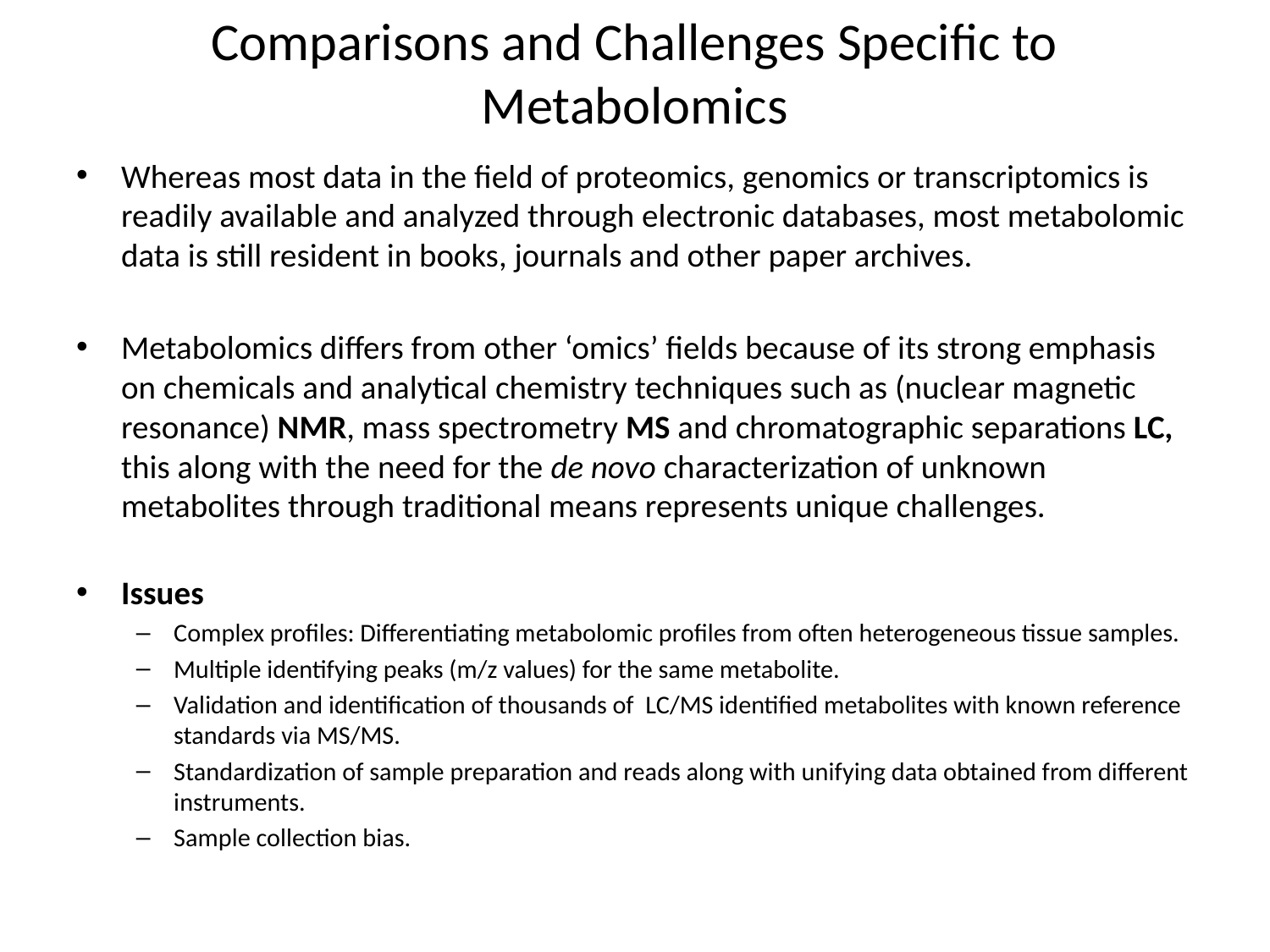

# Comparisons and Challenges Specific to Metabolomics
Whereas most data in the field of proteomics, genomics or transcriptomics is readily available and analyzed through electronic databases, most metabolomic data is still resident in books, journals and other paper archives.

Metabolomics differs from other ‘omics’ fields because of its strong emphasis on chemicals and analytical chemistry techniques such as (nuclear magnetic resonance) NMR, mass spectrometry MS and chromatographic separations LC, this along with the need for the de novo characterization of unknown metabolites through traditional means represents unique challenges.

Issues
Complex profiles: Differentiating metabolomic profiles from often heterogeneous tissue samples.
Multiple identifying peaks (m/z values) for the same metabolite.
Validation and identification of thousands of  LC/MS identified metabolites with known reference standards via MS/MS.
Standardization of sample preparation and reads along with unifying data obtained from different instruments.
Sample collection bias.